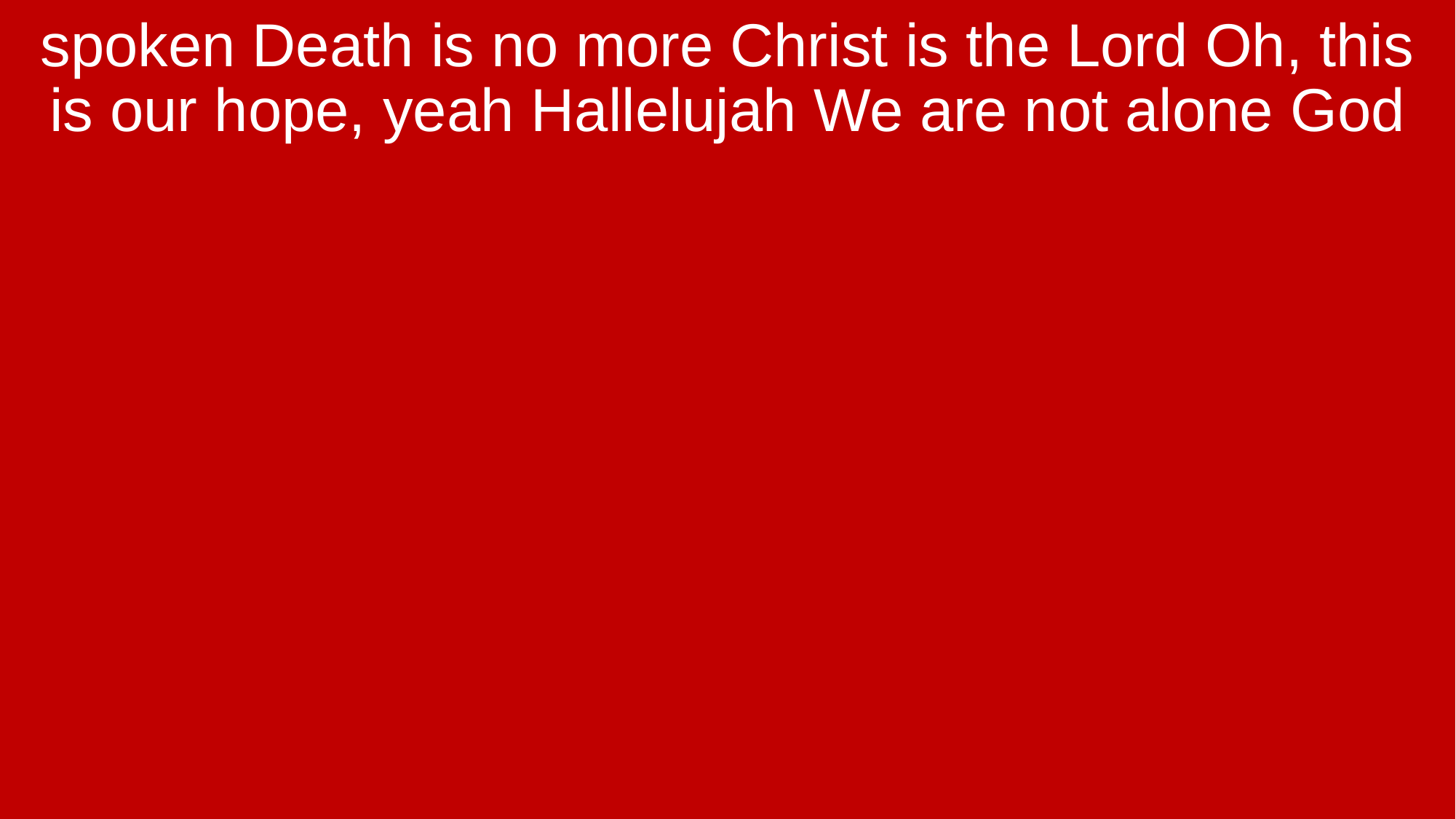

spoken Death is no more Christ is the Lord Oh, this is our hope, yeah Hallelujah We are not alone God